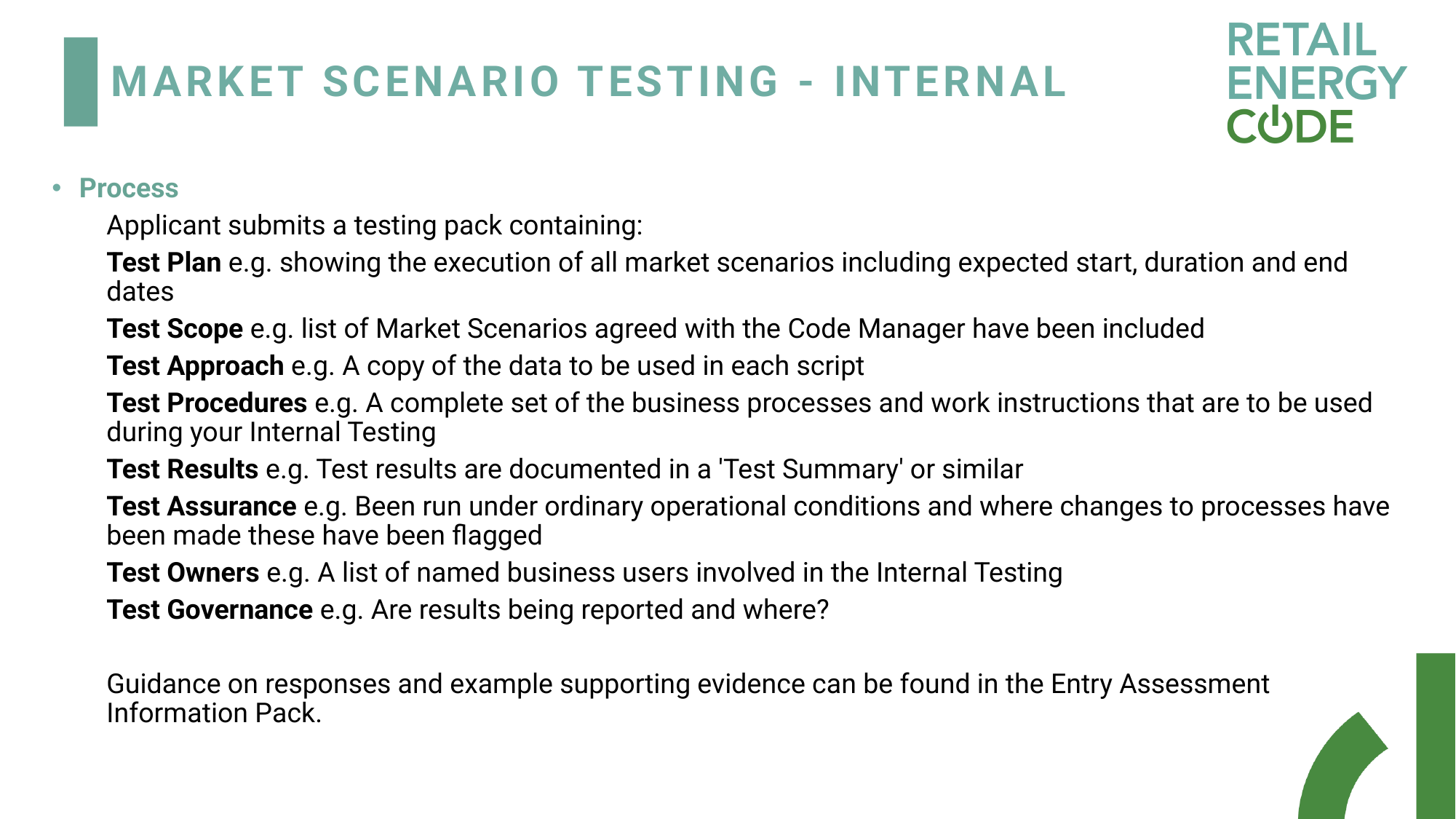

# Market Scenario Testing - INTERNAL
Process
Applicant submits a testing pack containing:
Test Plan e.g. showing the execution of all market scenarios including expected start, duration and end dates
Test Scope e.g. list of Market Scenarios agreed with the Code Manager have been included
Test Approach e.g. A copy of the data to be used in each script
Test Procedures e.g. A complete set of the business processes and work instructions that are to be used during your Internal Testing
Test Results e.g. Test results are documented in a 'Test Summary' or similar
Test Assurance e.g. Been run under ordinary operational conditions and where changes to processes have been made these have been flagged
Test Owners e.g. A list of named business users involved in the Internal Testing
Test Governance e.g. Are results being reported and where?

Guidance on responses and example supporting evidence can be found in the Entry Assessment Information Pack.